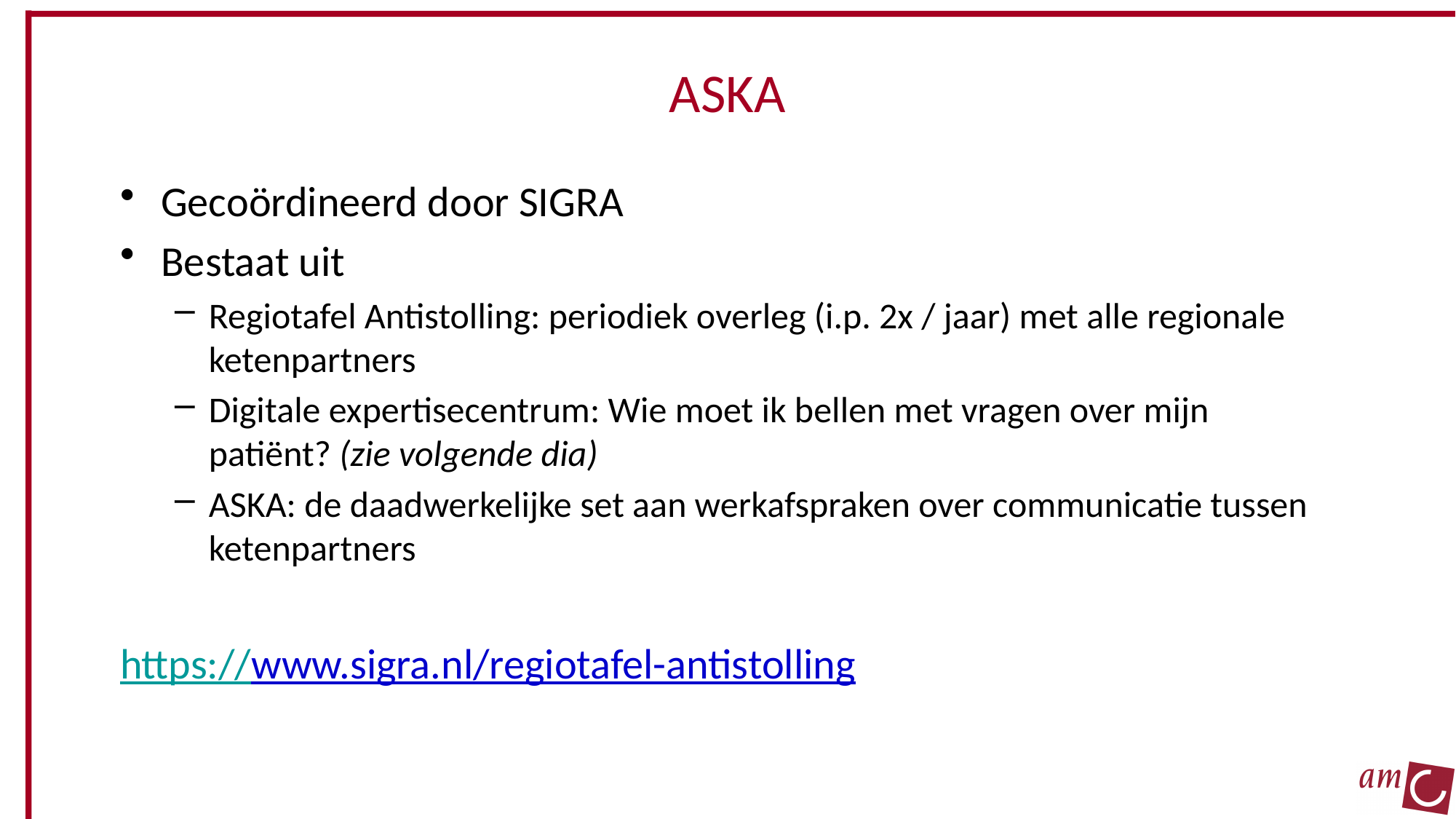

# ASKA
Gecoördineerd door SIGRA
Bestaat uit
Regiotafel Antistolling: periodiek overleg (i.p. 2x / jaar) met alle regionale ketenpartners
Digitale expertisecentrum: Wie moet ik bellen met vragen over mijn patiënt? (zie volgende dia)
ASKA: de daadwerkelijke set aan werkafspraken over communicatie tussen ketenpartners

https://www.sigra.nl/regiotafel-antistolling